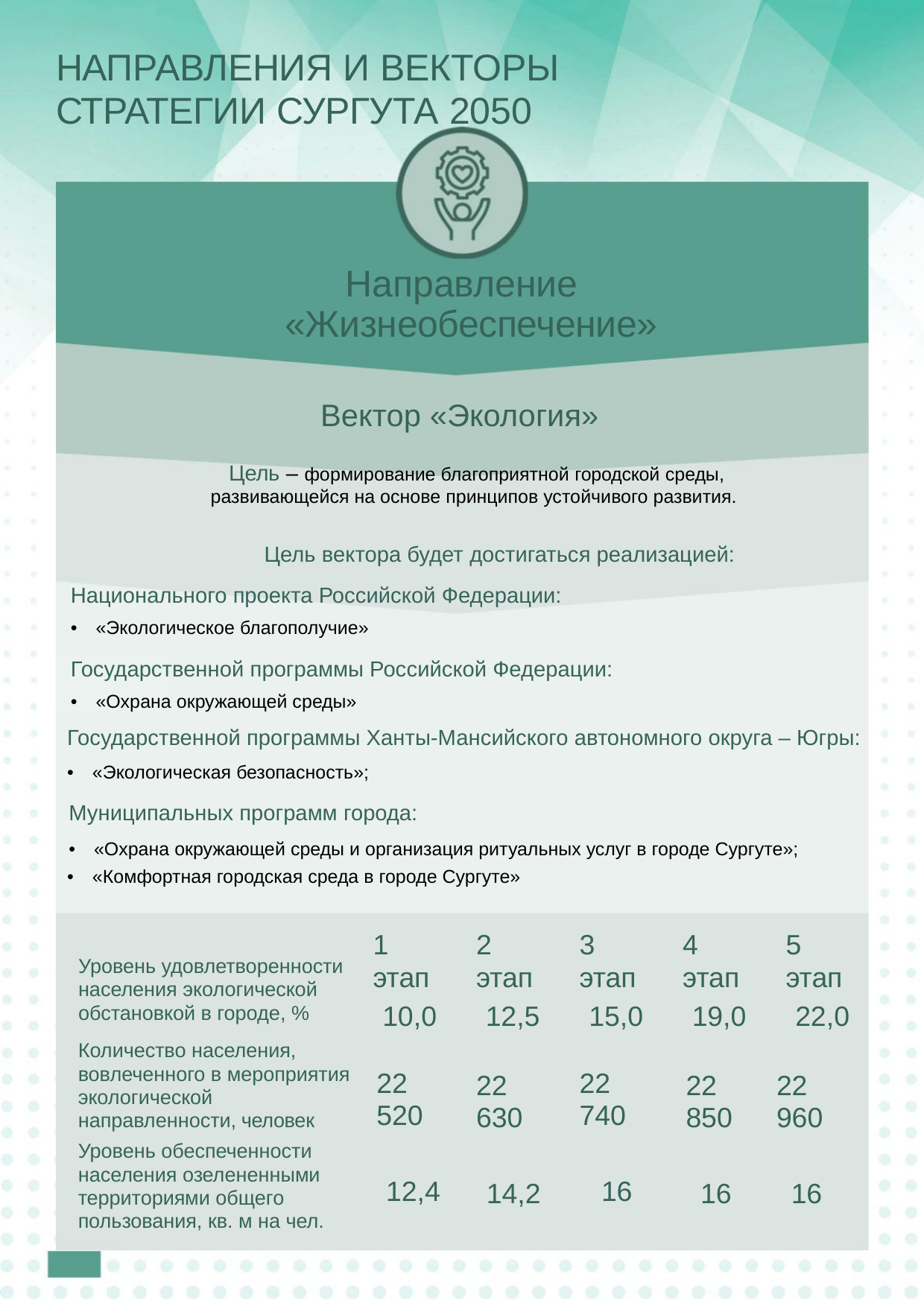

НАПРАВЛЕНИЯ И ВЕКТОРЫ СТРАТЕГИИ СУРГУТА 2050
ФЛАГМАНСКИЕ ПРОЕКТЫ
СУРГУТ 2050
«Экологическая направленность»
Цель – создание условий для формирования экологической культуры населения.
Направление
«Жизнеобеспечение»
Основные мероприятия:
• организация и проведение общегородских и региональных субботников по уборке
прошлогодней листвы и мусора;
• организация и проведение мероприятий по очистке от бытового мусора и древесного
хлама береговых полос водных объектов в рамках реализации регионального проекта
«Сохранение уникальных водных объектов»;
Вектор «Экология»
• организация и проведение акций по посадке саженцев деревьев и кустарников в рамках
городских мероприятий;
Цель – формирование благоприятной городской среды,
• организация и проведение эколого-просветительских лекций, мастер-классов, научно-
развивающейся на основе принципов устойчивого развития.
практических конференций и семинаров.

Цель вектора будет достигаться реализацией:
Национального проекта Российской Федерации:
• «Экологическое благополучие»
Государственной программы Российской Федерации:

• «Охрана окружающей среды»
Государственной программы Ханты-Мансийского автономного округа – Югры:
• «Экологическая безопасность»;
Муниципальных программ города:
• «Охрана окружающей среды и организация ритуальных услуг в городе Сургуте»;
• «Комфортная городская среда в городе Сургуте»
1 этап
10,0
2 этап
12,5
3 этап
15,0
4 этап
19,0
5 этап
22,0
Уровень удовлетворенности населения экологической обстановкой в городе, %
Количество населения, вовлеченного в мероприятия экологической направленности, человек
22 520
22 740
22 630
22 850
22 960

Уровень обеспеченности населения озелененными территориями общего пользования, кв. м на чел.
12,4
16
14,2
16
16
78
79